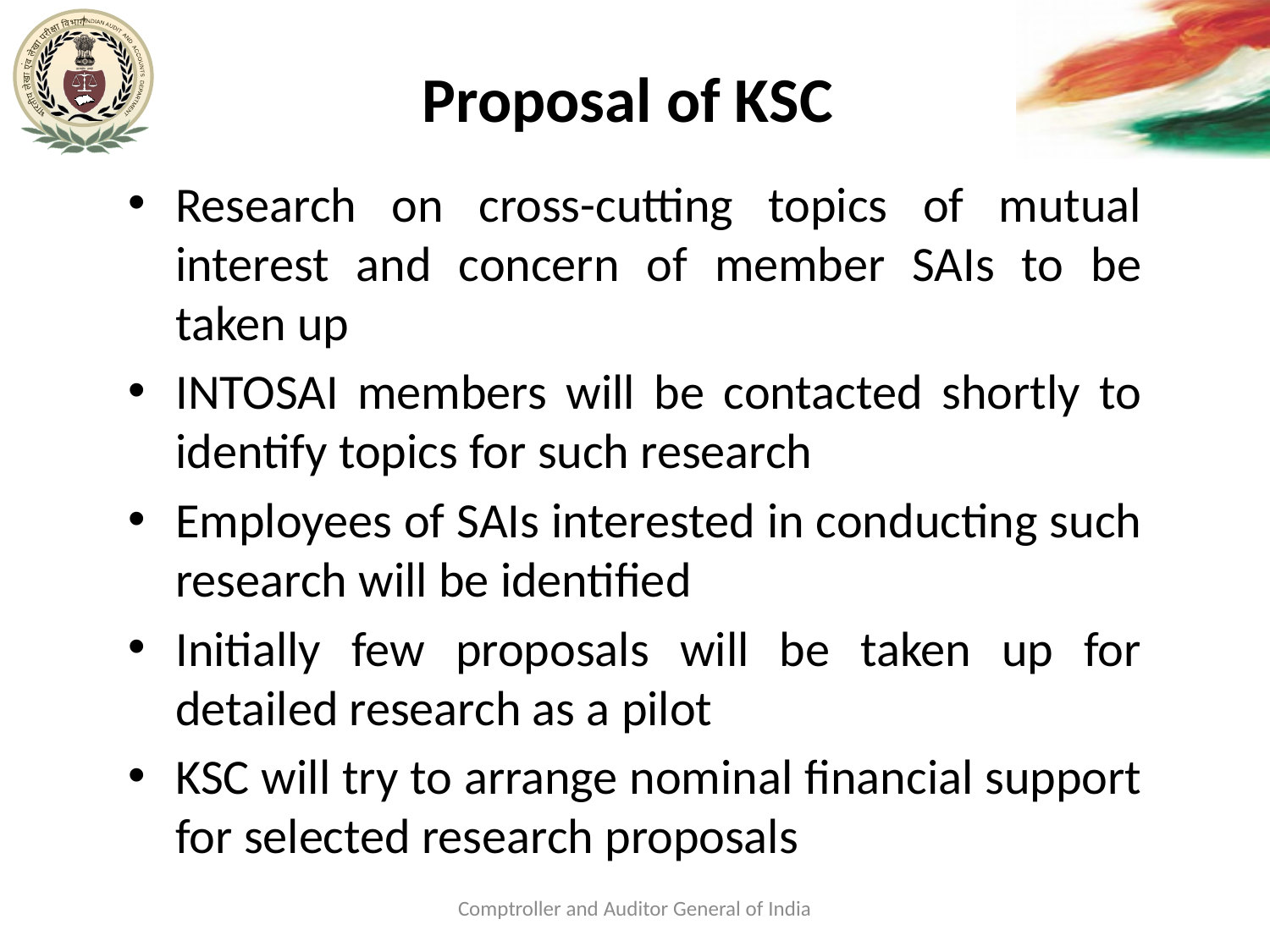

# Proposal of KSC
Research on cross-cutting topics of mutual interest and concern of member SAIs to be taken up
INTOSAI members will be contacted shortly to identify topics for such research
Employees of SAIs interested in conducting such research will be identified
Initially few proposals will be taken up for detailed research as a pilot
KSC will try to arrange nominal financial support for selected research proposals

Comptroller and Auditor General of India